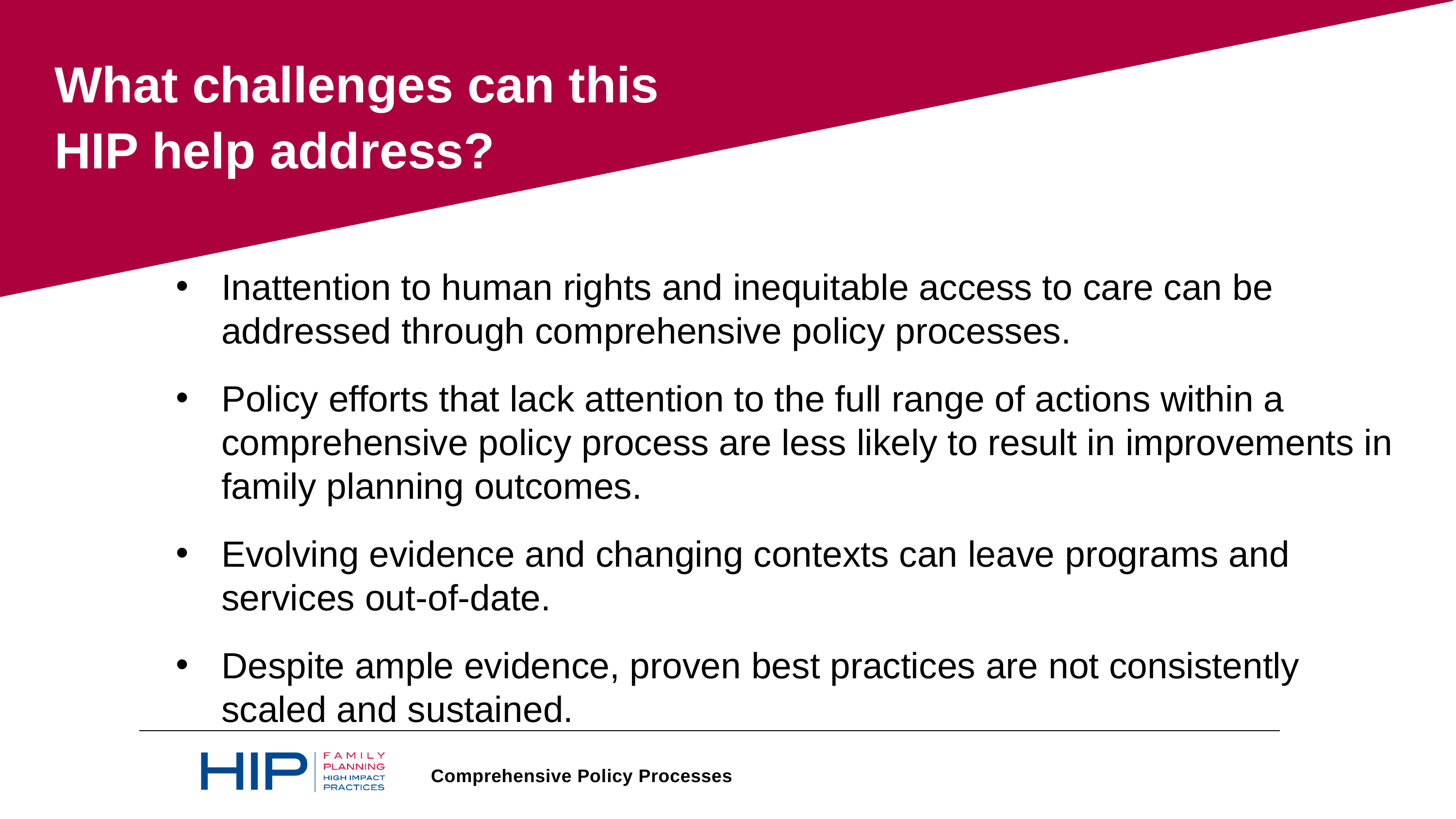

What challenges can this HIP help address?
Inattention to human rights and inequitable access to care can be addressed through comprehensive policy processes.
Policy efforts that lack attention to the full range of actions within a comprehensive policy process are less likely to result in improvements in family planning outcomes.
Evolving evidence and changing contexts can leave programs and services out-of-date.
Despite ample evidence, proven best practices are not consistently scaled and sustained.